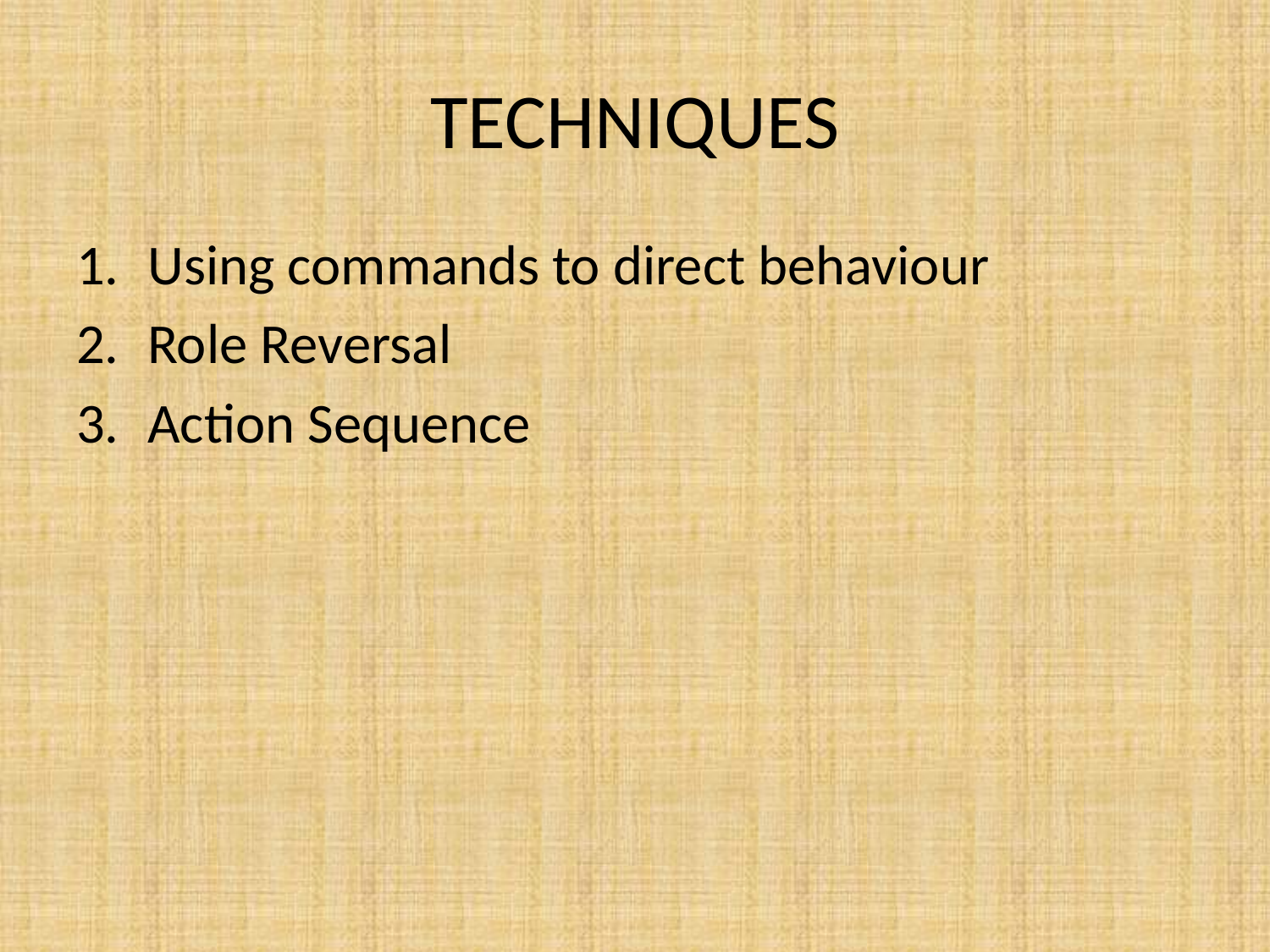

# TECHNIQUES
Using commands to direct behaviour
Role Reversal
Action Sequence